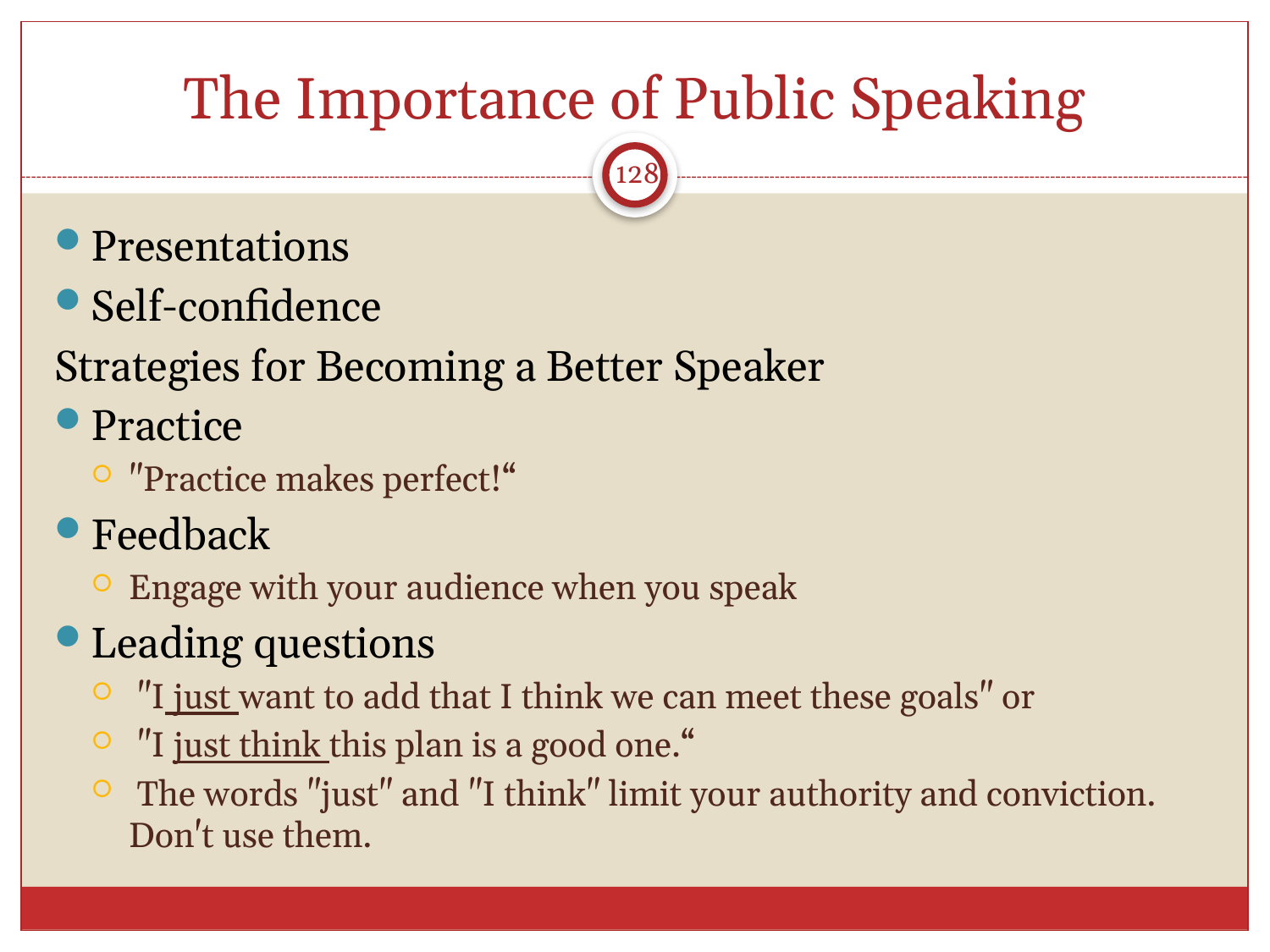

# The Importance of Public Speaking
128
Presentations
Self-confidence
Strategies for Becoming a Better Speaker
Practice
"Practice makes perfect!“
Feedback
Engage with your audience when you speak
Leading questions
 "I just want to add that I think we can meet these goals" or
 "I just think this plan is a good one.“
 The words "just" and "I think" limit your authority and conviction. Don't use them.